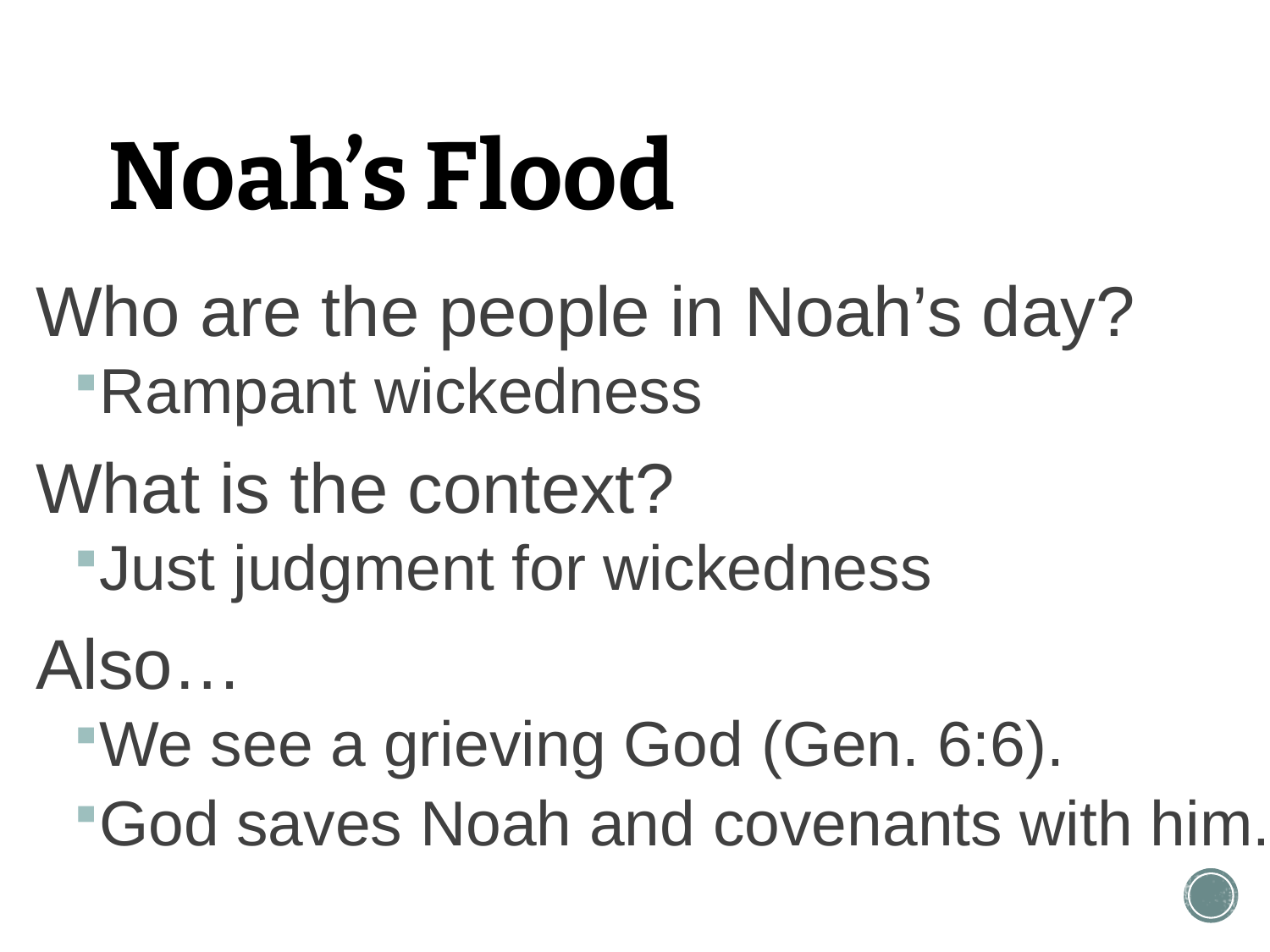

# Noah’s Flood
Who are the people in Noah’s day?
Rampant wickedness
What is the context?
Just judgment for wickedness
Also…
We see a grieving God (Gen. 6:6).
God saves Noah and covenants with him.